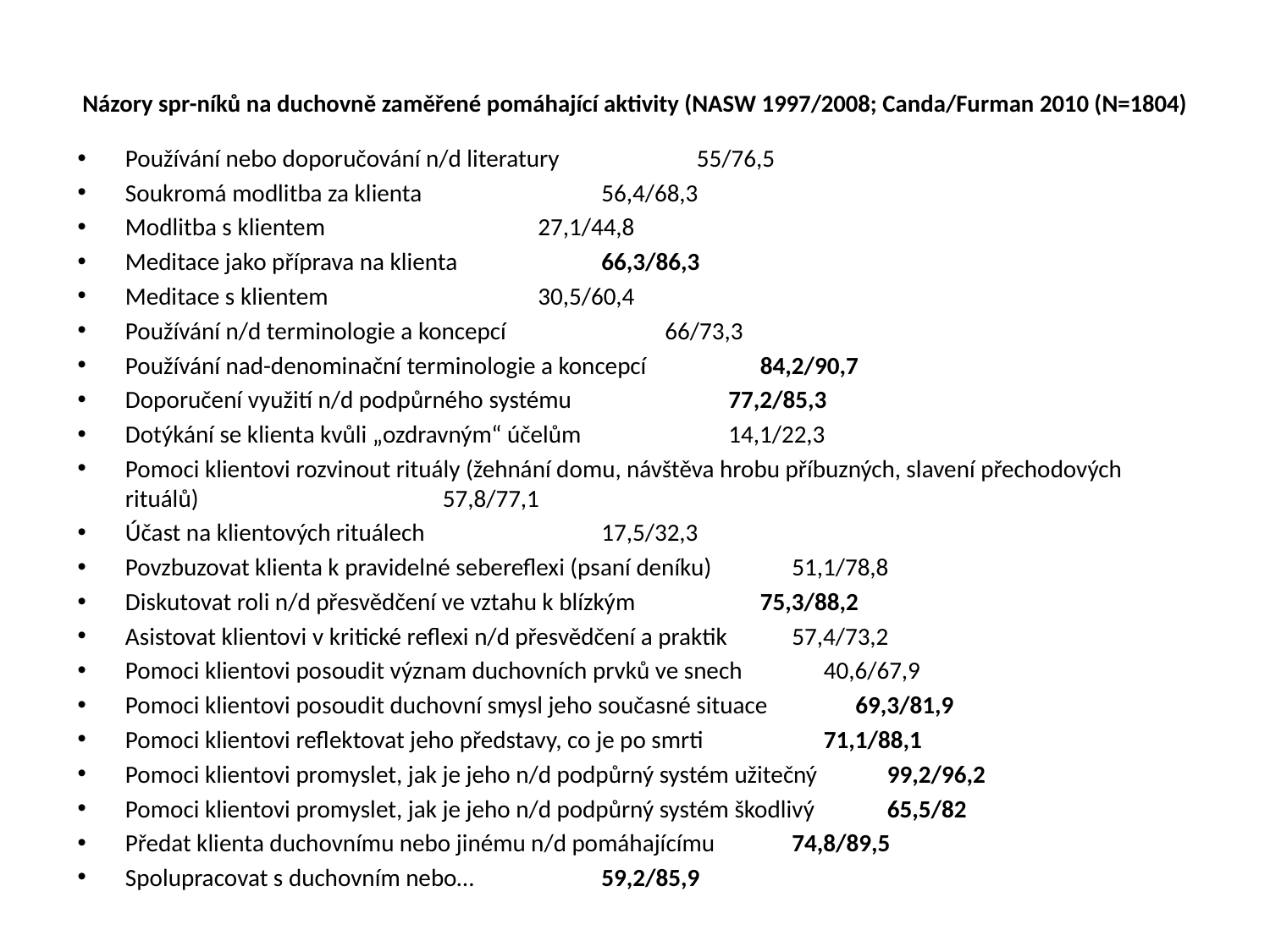

# Názory spr-níků na duchovně zaměřené pomáhající aktivity (NASW 1997/2008; Canda/Furman 2010 (N=1804)
Používání nebo doporučování n/d literatury					55/76,5
Soukromá modlitba za klienta						56,4/68,3
Modlitba s klientem							27,1/44,8
Meditace jako příprava na klienta					66,3/86,3
Meditace s klientem							30,5/60,4
Používání n/d terminologie a koncepcí					66/73,3
Používání nad-denominační terminologie a koncepcí				84,2/90,7
Doporučení využití n/d podpůrného systému					77,2/85,3
Dotýkání se klienta kvůli „ozdravným“ účelům					14,1/22,3
Pomoci klientovi rozvinout rituály (žehnání domu, návštěva hrobu příbuzných, slavení přechodových rituálů)								57,8/77,1
Účast na klientových rituálech						17,5/32,3
Povzbuzovat klienta k pravidelné sebereflexi (psaní deníku) 			51,1/78,8
Diskutovat roli n/d přesvědčení ve vztahu k blízkým				75,3/88,2
Asistovat klientovi v kritické reflexi n/d přesvědčení a praktik			57,4/73,2
Pomoci klientovi posoudit význam duchovních prvků ve snech			40,6/67,9
Pomoci klientovi posoudit duchovní smysl jeho současné situace			69,3/81,9
Pomoci klientovi reflektovat jeho představy, co je po smrti				71,1/88,1
Pomoci klientovi promyslet, jak je jeho n/d podpůrný systém užitečný			99,2/96,2
Pomoci klientovi promyslet, jak je jeho n/d podpůrný systém škodlivý			65,5/82
Předat klienta duchovnímu nebo jinému n/d pomáhajícímu			74,8/89,5
Spolupracovat s duchovním nebo…					59,2/85,9